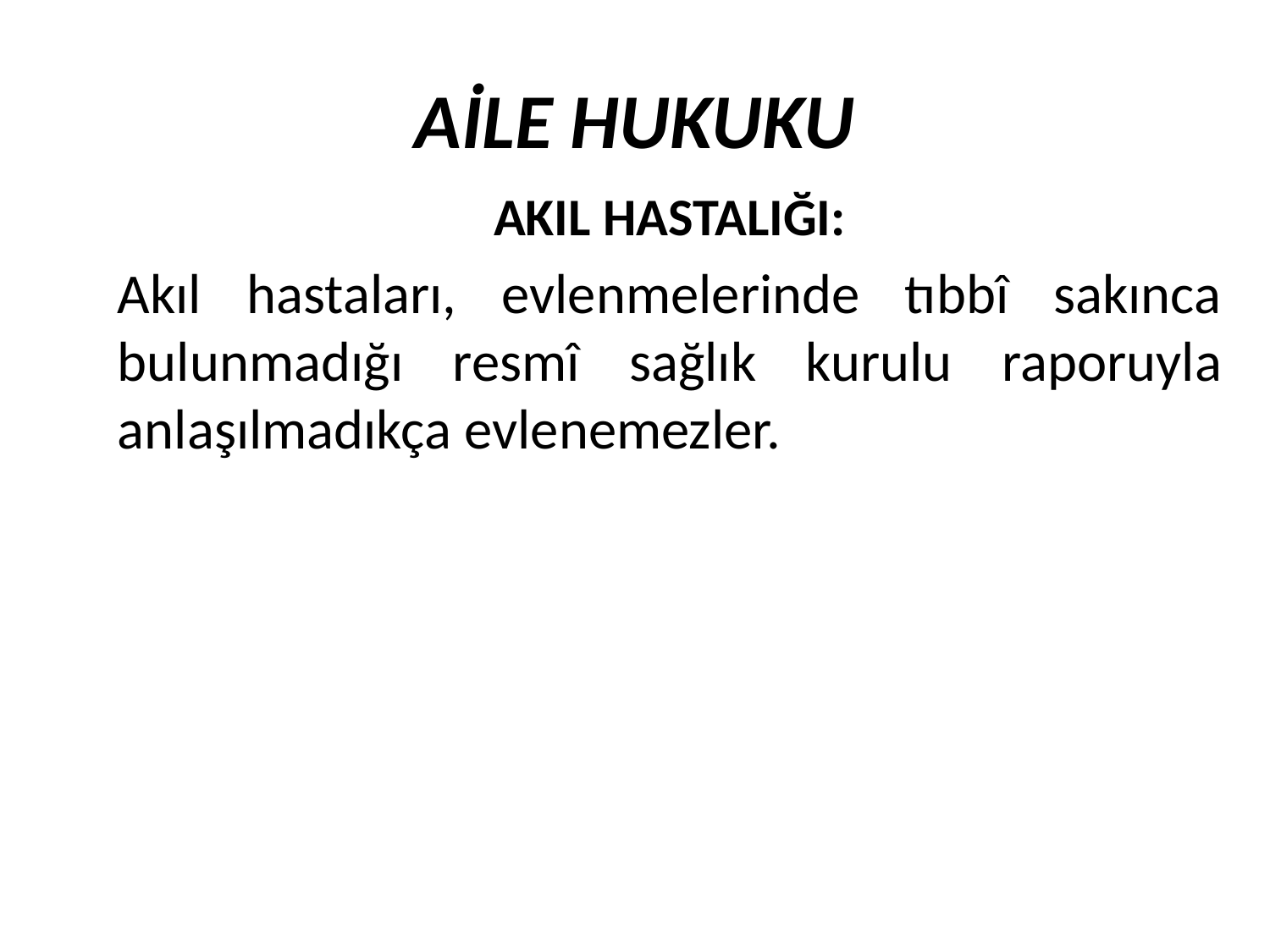

AİLE HUKUKU
AKIL HASTALIĞI:
Akıl hastaları, evlenmelerinde tıbbî sakınca bulunmadığı resmî sağlık kurulu raporuyla anlaşılmadıkça evlenemezler.